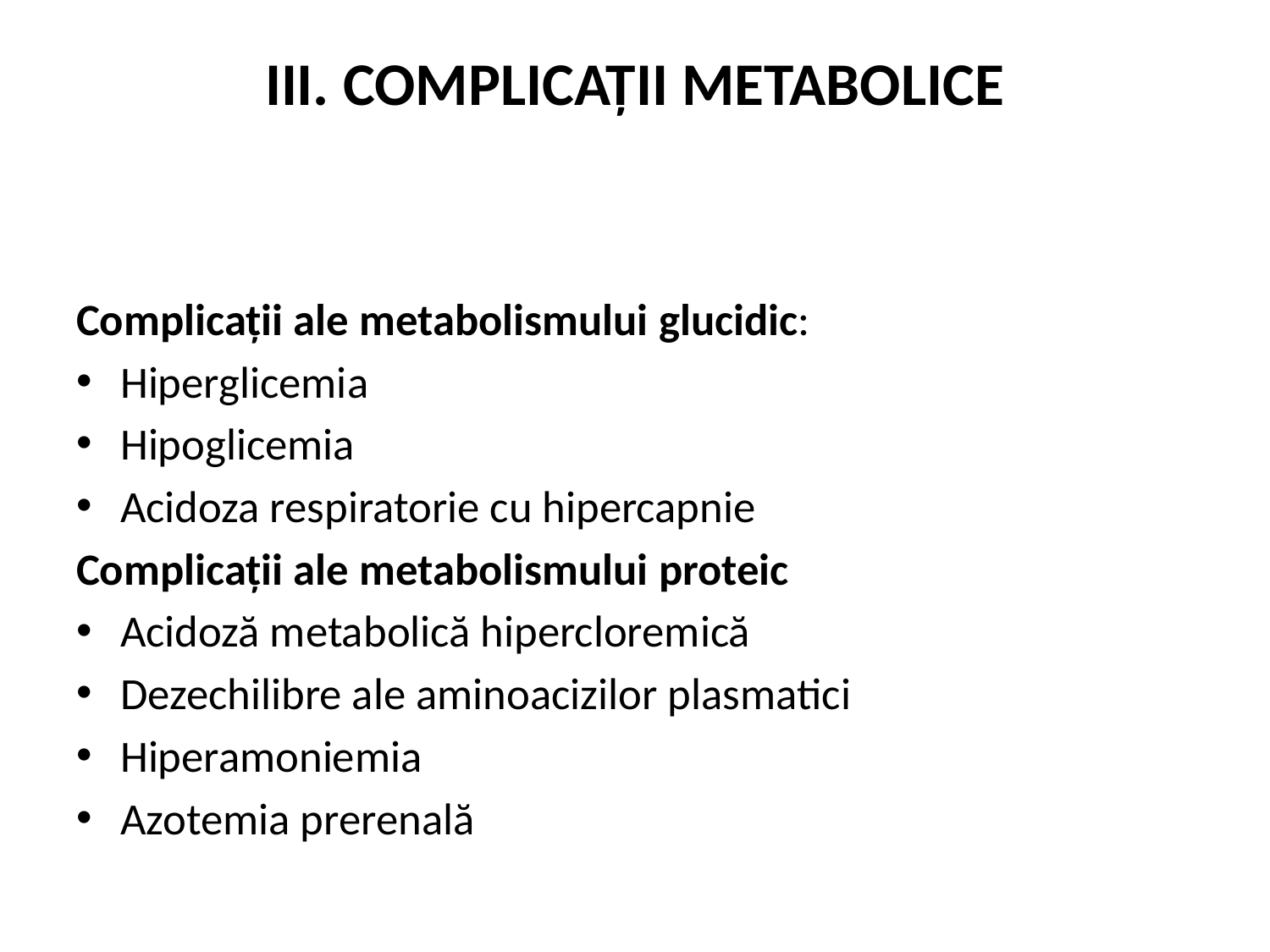

# III. COMPLICAŢII METABOLICE

Complicaţii ale metabolismului glucidic:
Hiperglicemia
Hipoglicemia
Acidoza respiratorie cu hipercapnie
Complicaţii ale metabolismului proteic
Acidoză metabolică hipercloremică
Dezechilibre ale aminoacizilor plasmatici
Hiperamoniemia
Azotemia prerenală